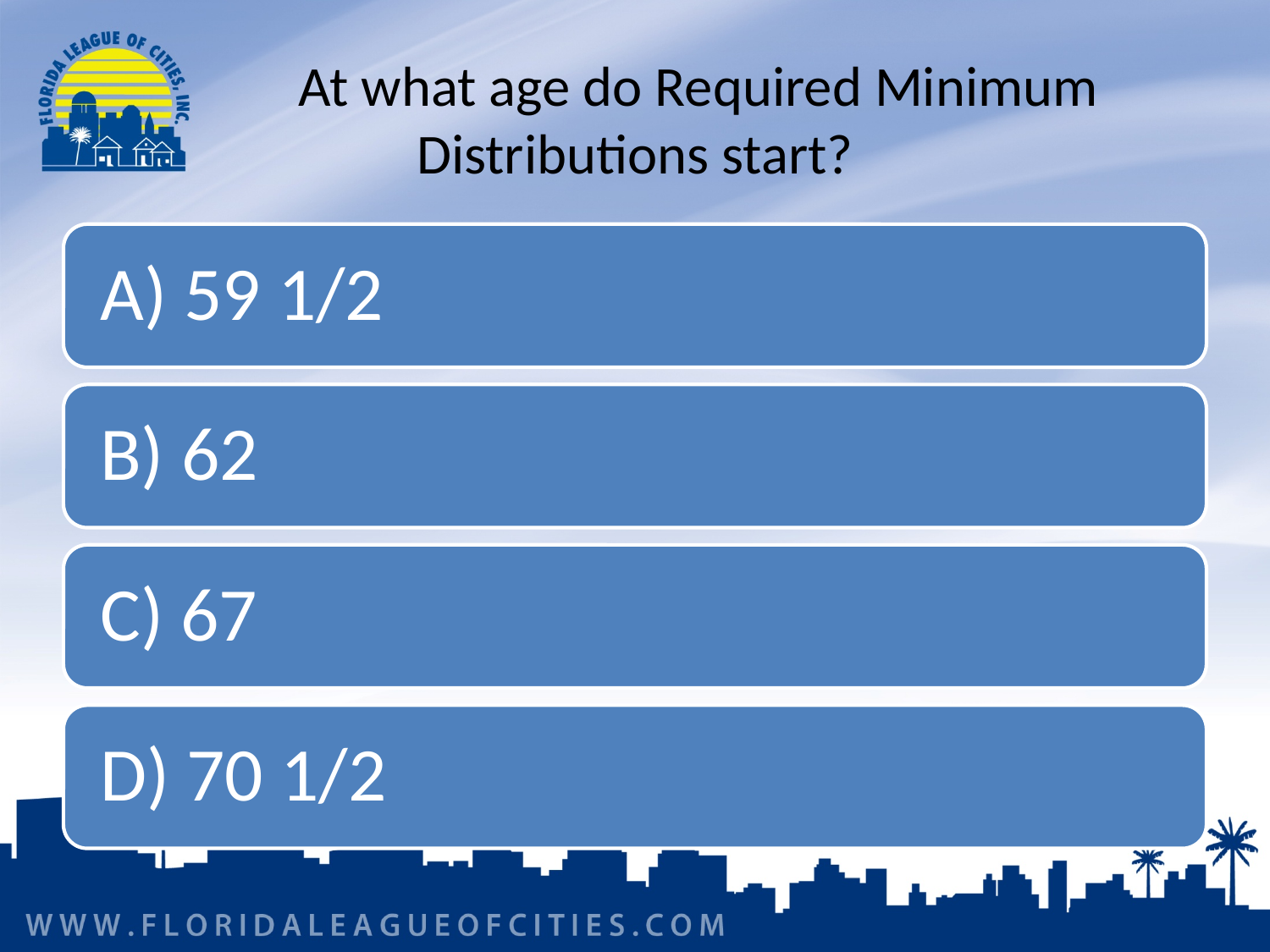

# At what age do Required Minimum Distributions start?
A) 59 1/2
B) 62
C) 67
D) 70 1/2